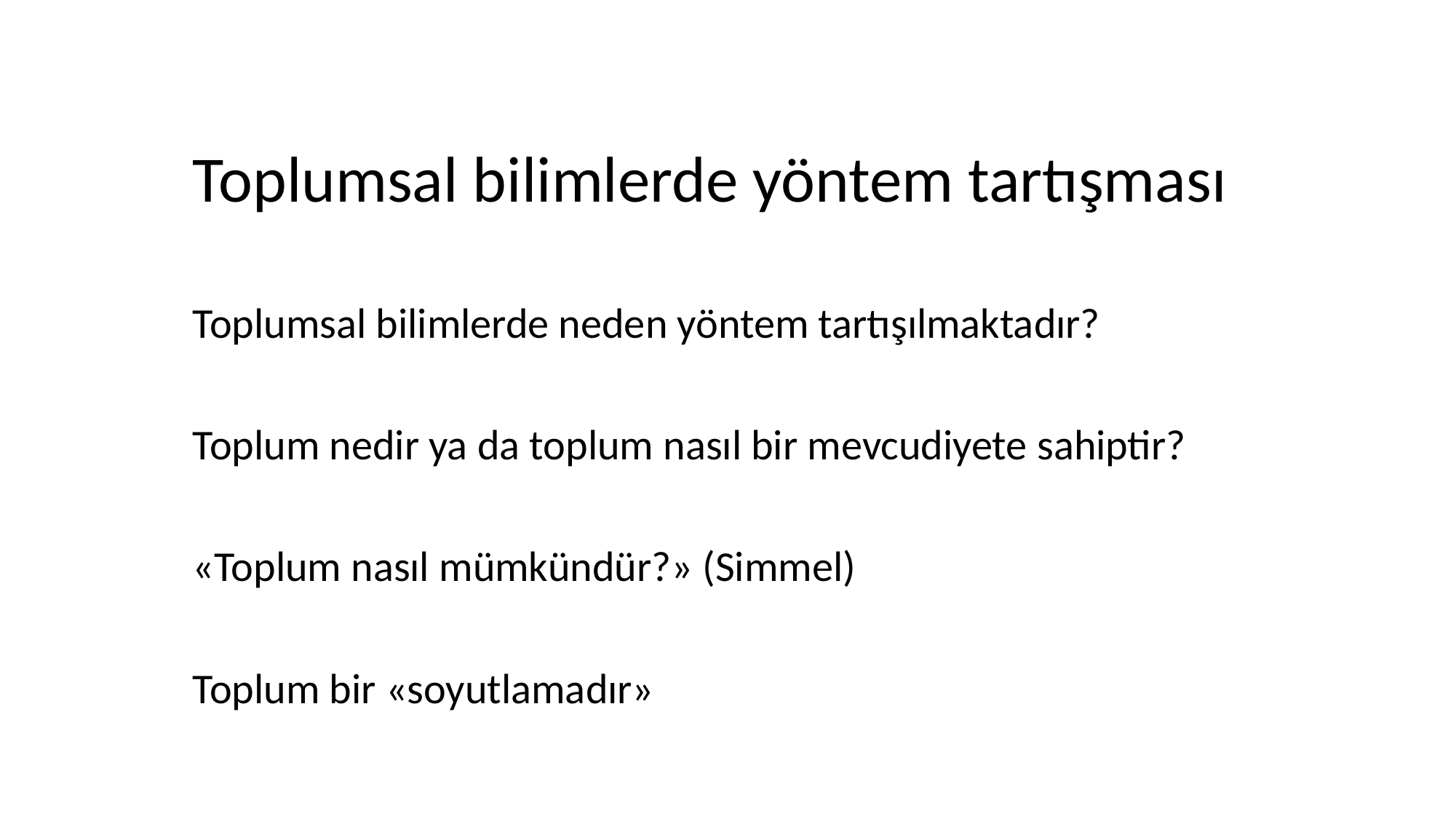

# Toplumsal bilimlerde yöntem tartışması
Toplumsal bilimlerde neden yöntem tartışılmaktadır?

Toplum nedir ya da toplum nasıl bir mevcudiyete sahiptir?

«Toplum nasıl mümkündür?» (Simmel)

Toplum bir «soyutlamadır»